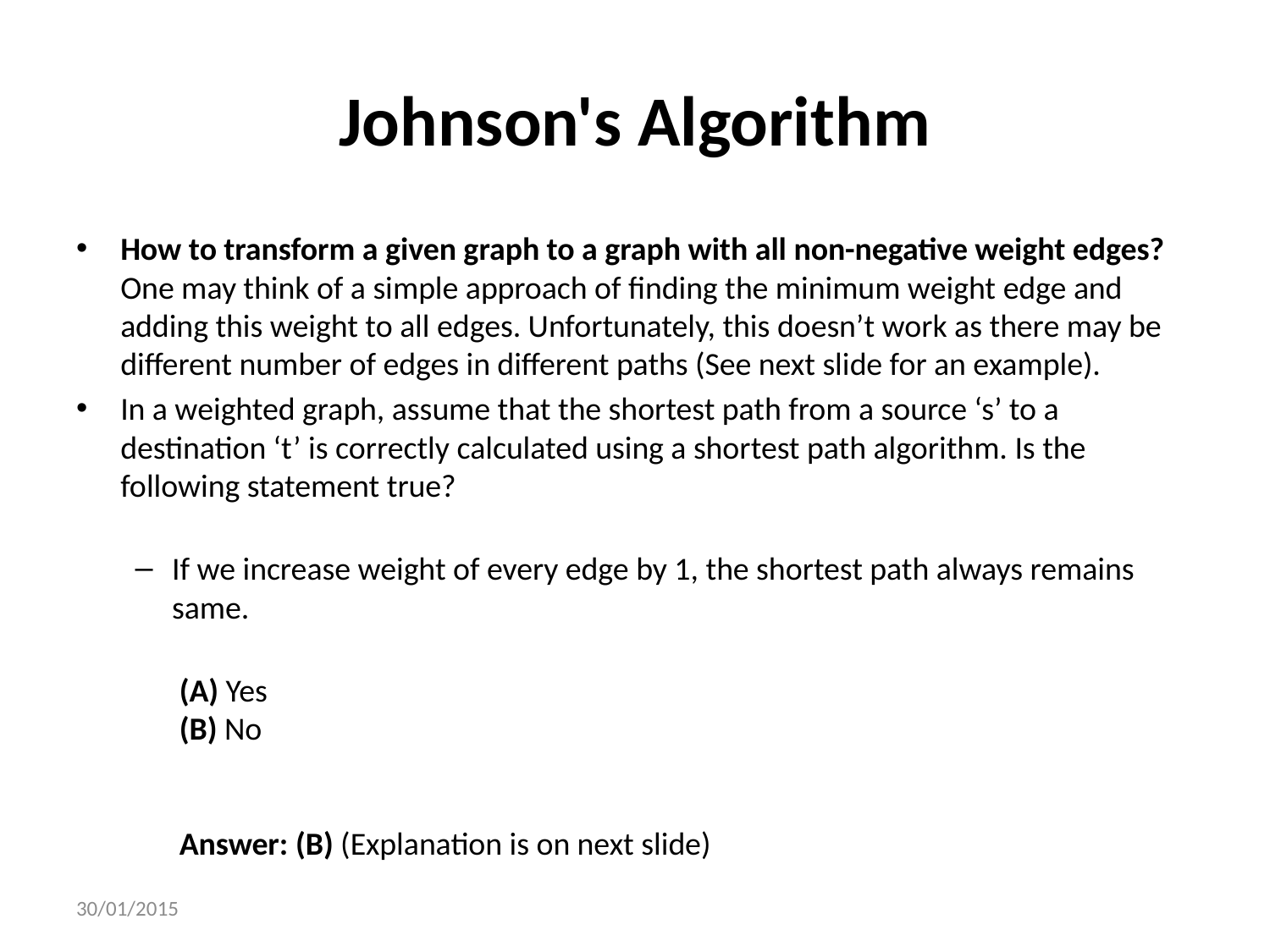

# Johnson's Algorithm
How to transform a given graph to a graph with all non-negative weight edges?
One may think of a simple approach of finding the minimum weight edge and adding this weight to all edges. Unfortunately, this doesn’t work as there may be different number of edges in different paths (See next slide for an example).
In a weighted graph, assume that the shortest path from a source ‘s’ to a destination ‘t’ is correctly calculated using a shortest path algorithm. Is the following statement true?
If we increase weight of every edge by 1, the shortest path always remains same.
(A) Yes
(B) No
Answer: (B) (Explanation is on next slide)
30/01/2015